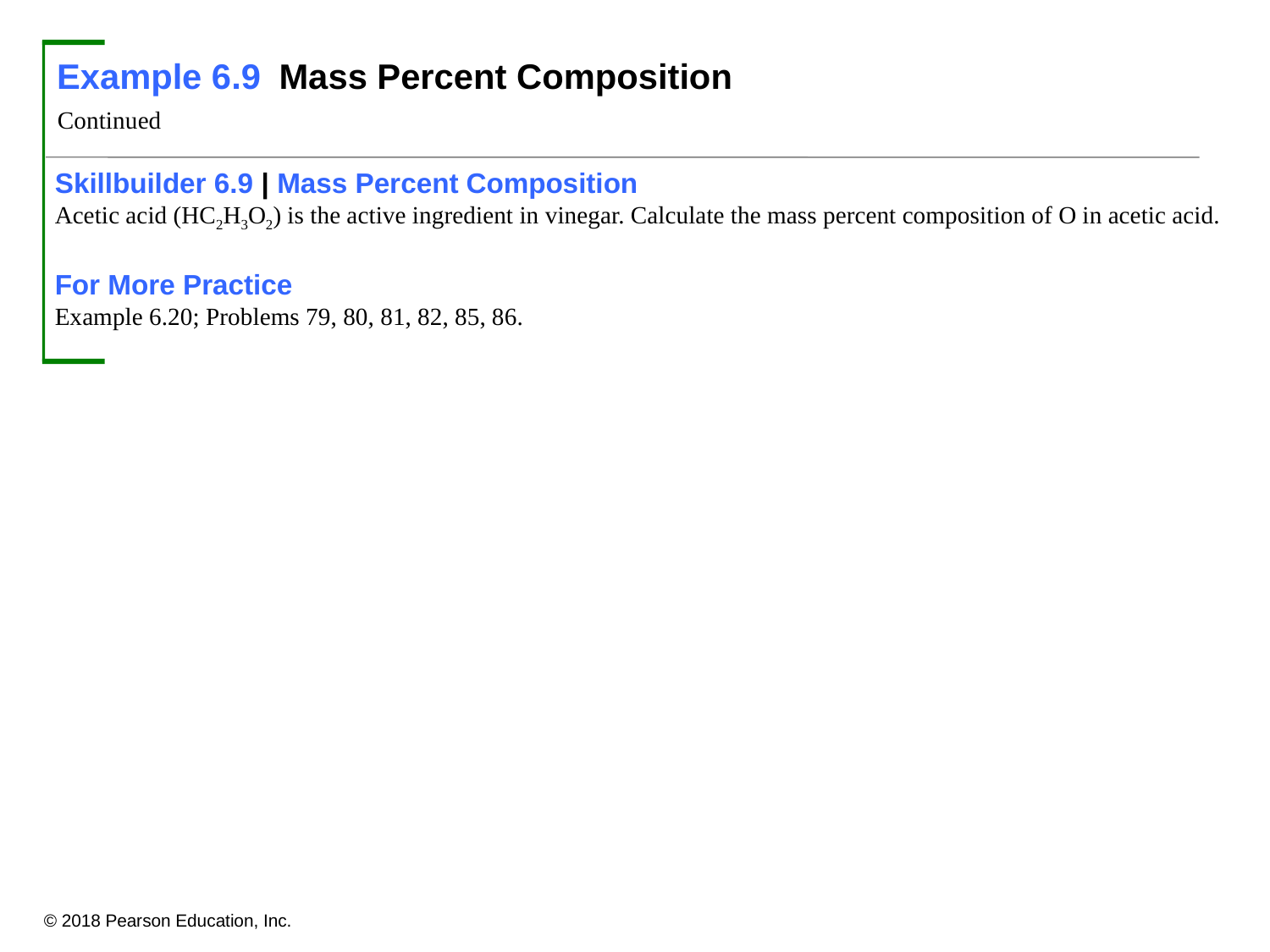

Example 6.9	Mass Percent Composition
Continued

Skillbuilder 6.9 | Mass Percent Composition
Acetic acid (HC2H3O2) is the active ingredient in vinegar. Calculate the mass percent composition of O in acetic acid.

For More Practice
Example 6.20; Problems 79, 80, 81, 82, 85, 86.